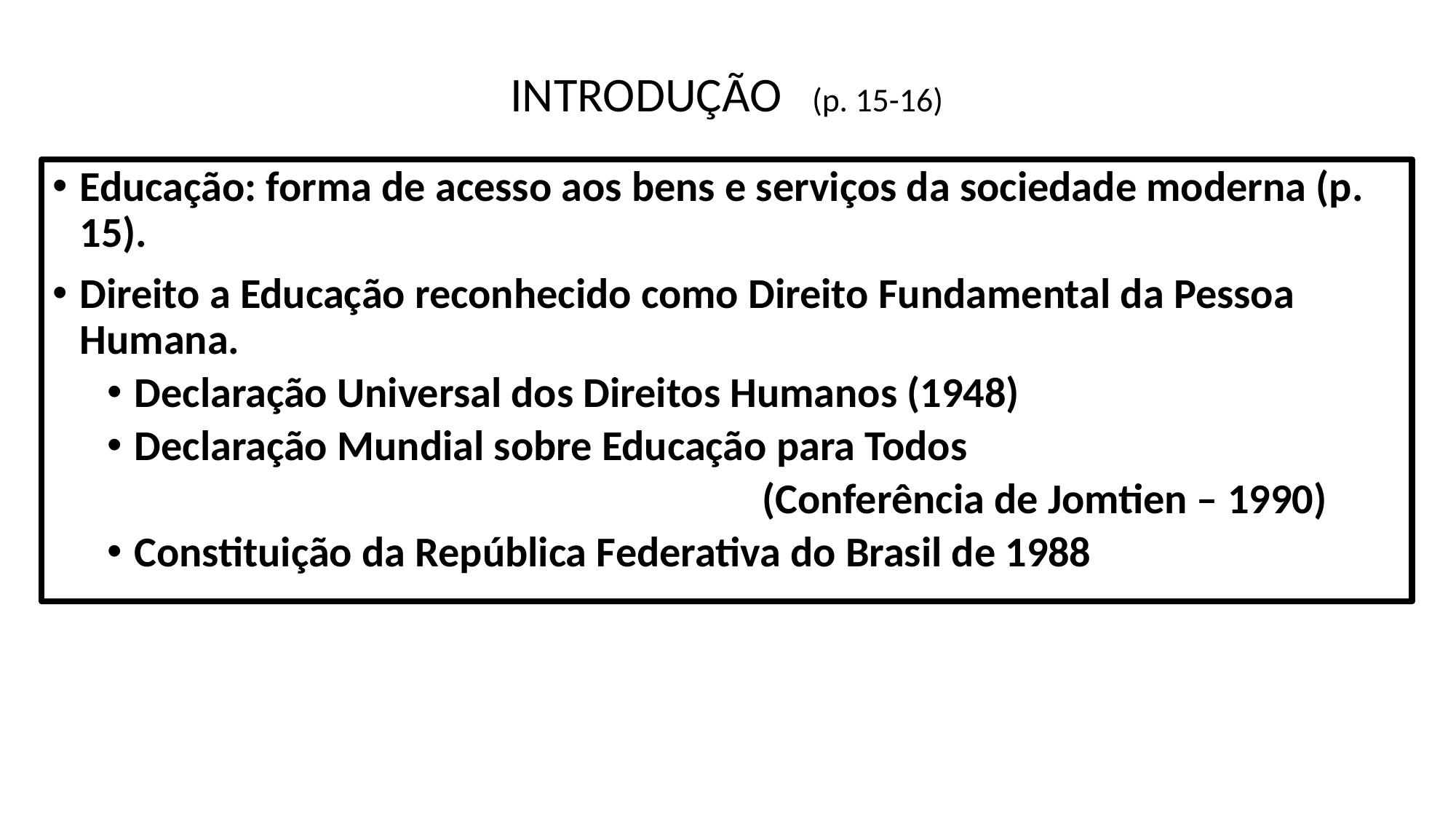

# INTRODUÇÃO  (p. 15-16)
Educação: forma de acesso aos bens e serviços da sociedade moderna (p. 15).
Direito a Educação reconhecido como Direito Fundamental da Pessoa Humana.
Declaração Universal dos Direitos Humanos (1948)
Declaração Mundial sobre Educação para Todos
						(Conferência de Jomtien – 1990)
Constituição da República Federativa do Brasil de 1988